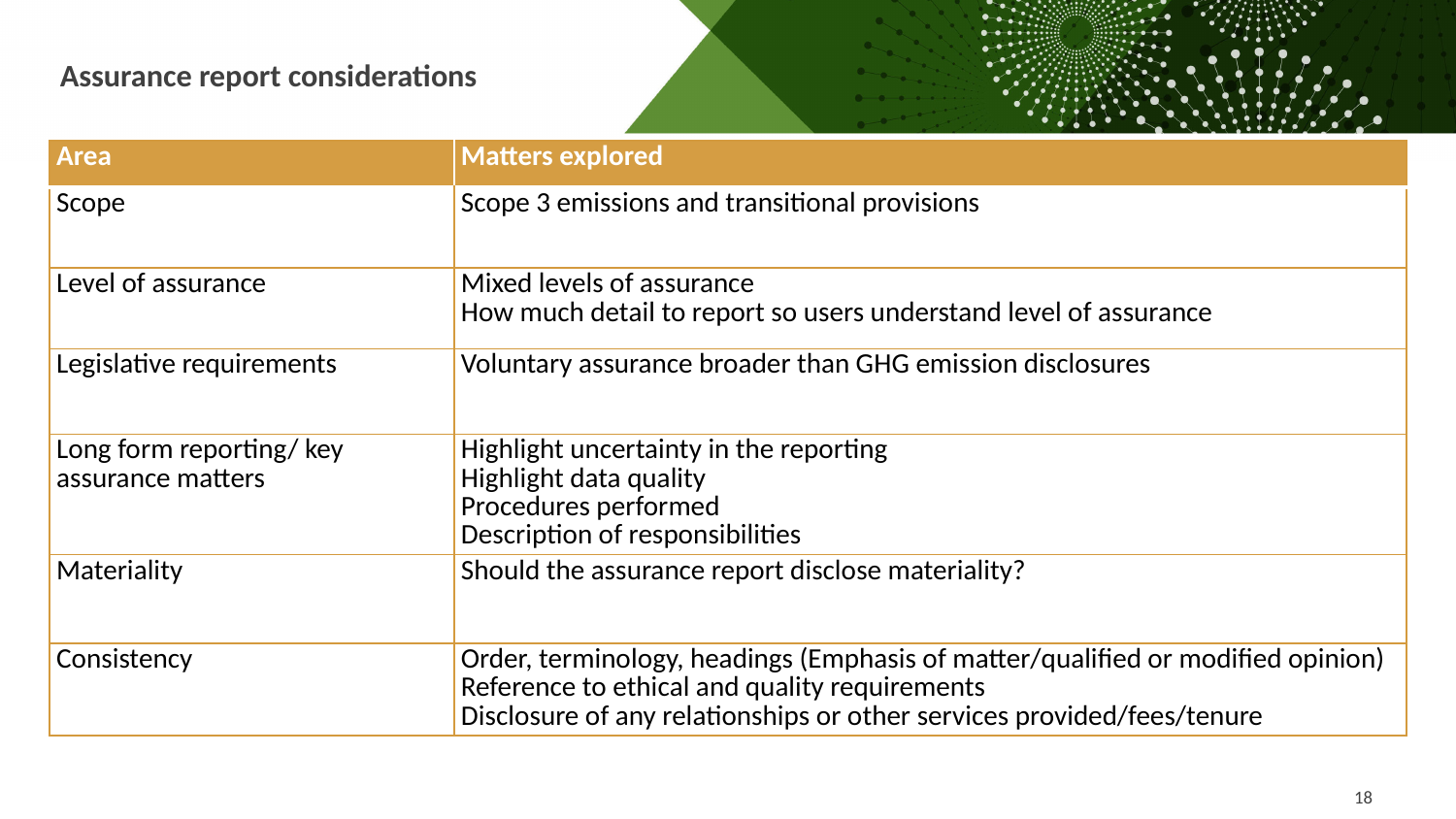

Assurance report considerations
| Area | Matters explored |
| --- | --- |
| Scope | Scope 3 emissions and transitional provisions |
| Level of assurance | Mixed levels of assurance How much detail to report so users understand level of assurance |
| Legislative requirements | Voluntary assurance broader than GHG emission disclosures |
| Long form reporting/ key assurance matters | Highlight uncertainty in the reporting Highlight data quality Procedures performed Description of responsibilities |
| Materiality | Should the assurance report disclose materiality? |
| Consistency | Order, terminology, headings (Emphasis of matter/qualified or modified opinion) Reference to ethical and quality requirements Disclosure of any relationships or other services provided/fees/tenure |
18